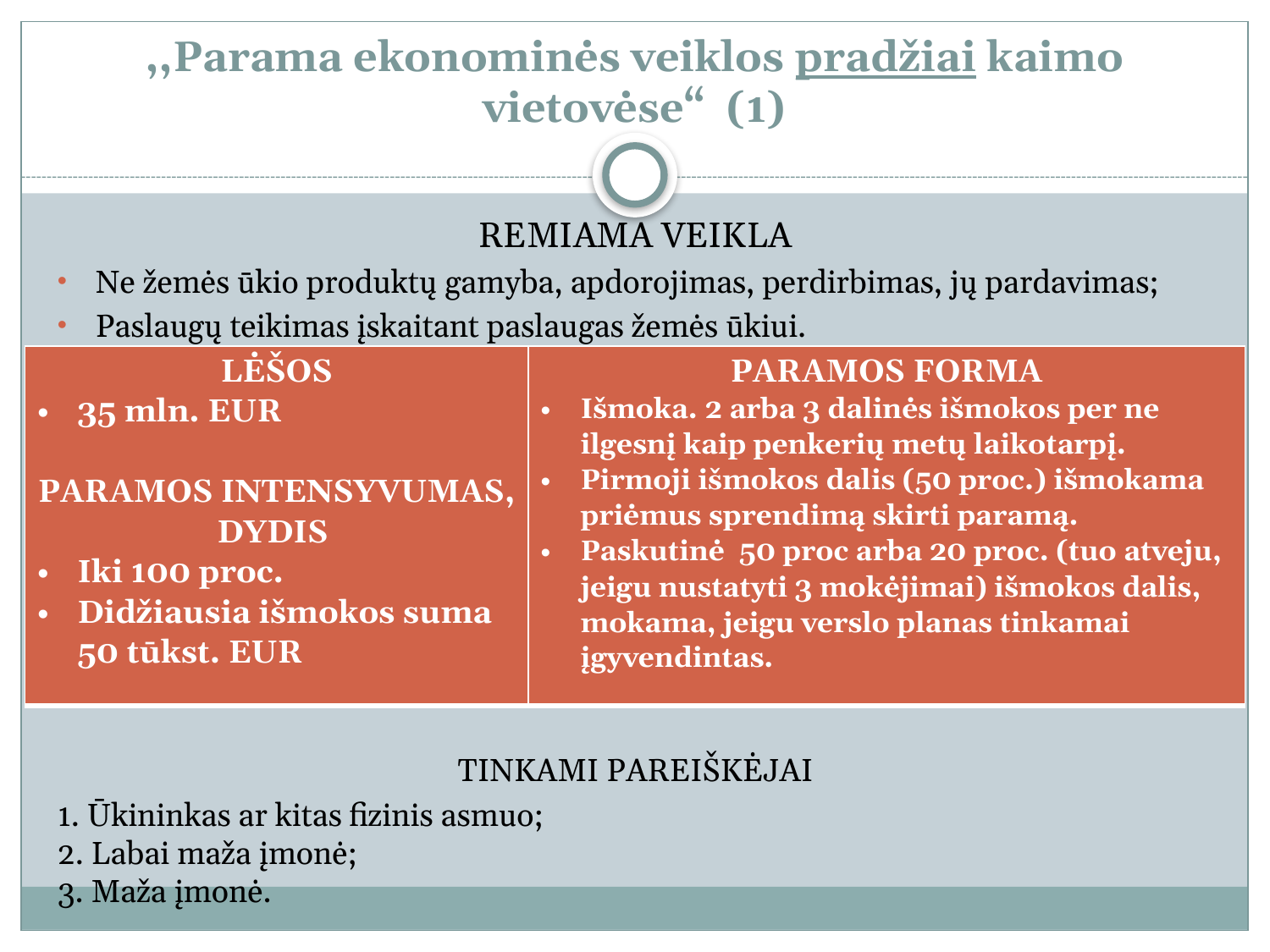

# ,,Parama ekonominės veiklos pradžiai kaimo vietovėse“  (1)
REMIAMA VEIKLA
Ne žemės ūkio produktų gamyba, apdorojimas, perdirbimas, jų pardavimas;
Paslaugų teikimas įskaitant paslaugas žemės ūkiui.

TINKAMI PAREIŠKĖJAI
1. Ūkininkas ar kitas fizinis asmuo;
2. Labai maža įmonė;
3. Maža įmonė.

| LĖŠOS 35 mln. EUR PARAMOS INTENSYVUMAS, DYDIS Iki 100 proc. Didžiausia išmokos suma 50 tūkst. EUR | PARAMOS FORMA Išmoka. 2 arba 3 dalinės išmokos per ne ilgesnį kaip penkerių metų laikotarpį. Pirmoji išmokos dalis (50 proc.) išmokama priėmus sprendimą skirti paramą. Paskutinė 50 proc arba 20 proc. (tuo atveju, jeigu nustatyti 3 mokėjimai) išmokos dalis, mokama, jeigu verslo planas tinkamai įgyvendintas. |
| --- | --- |